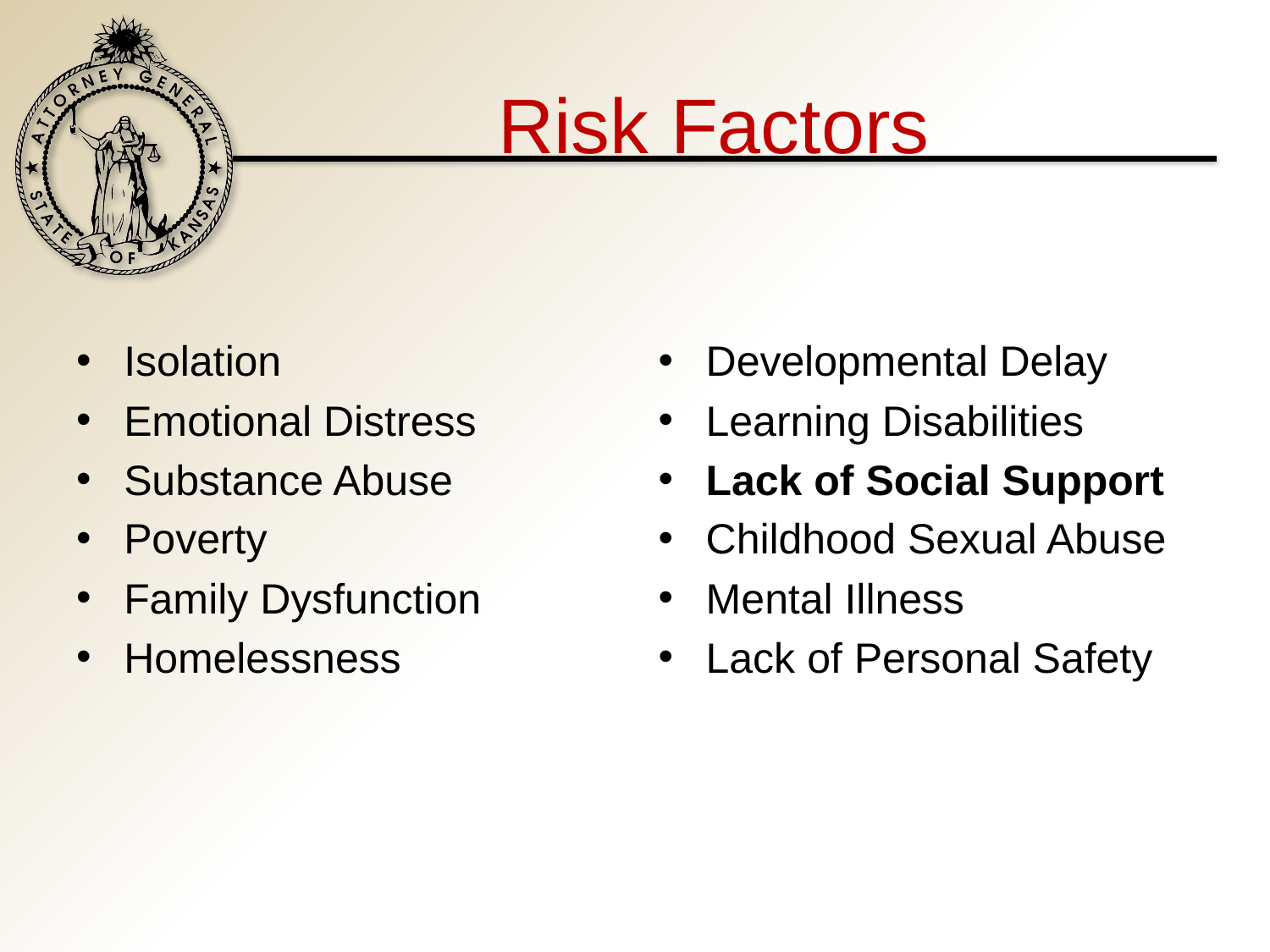

# Risk Factors
Isolation
Emotional Distress
Substance Abuse
Poverty
Family Dysfunction
Homelessness
Developmental Delay
Learning Disabilities
Lack of Social Support
Childhood Sexual Abuse
Mental Illness
Lack of Personal Safety